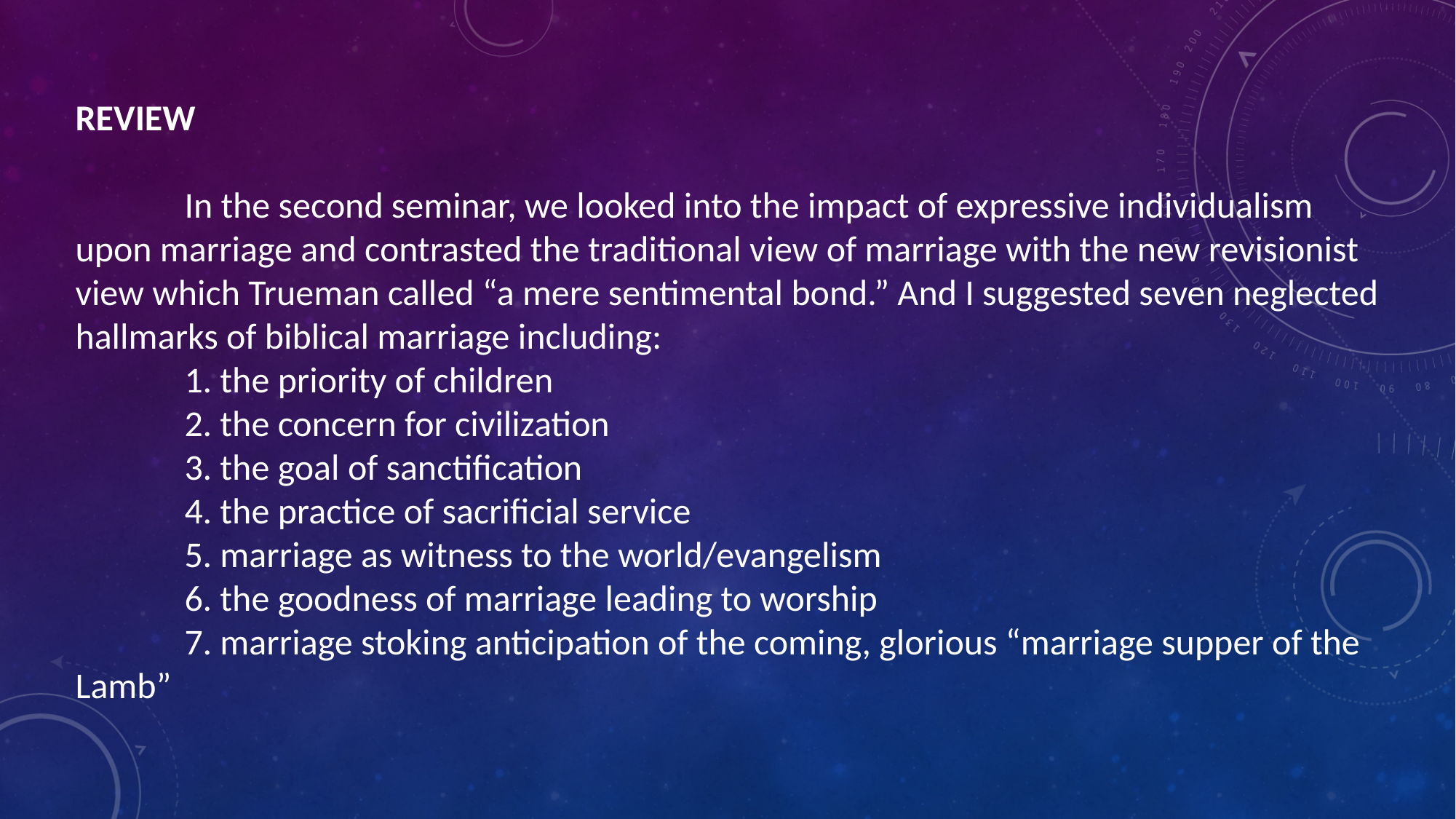

REVIEW

	In the second seminar, we looked into the impact of expressive individualism upon marriage and contrasted the traditional view of marriage with the new revisionist view which Trueman called “a mere sentimental bond.” And I suggested seven neglected hallmarks of biblical marriage including:
	1. the priority of children
	2. the concern for civilization
	3. the goal of sanctification
	4. the practice of sacrificial service
	5. marriage as witness to the world/evangelism
	6. the goodness of marriage leading to worship
	7. marriage stoking anticipation of the coming, glorious “marriage supper of the Lamb”